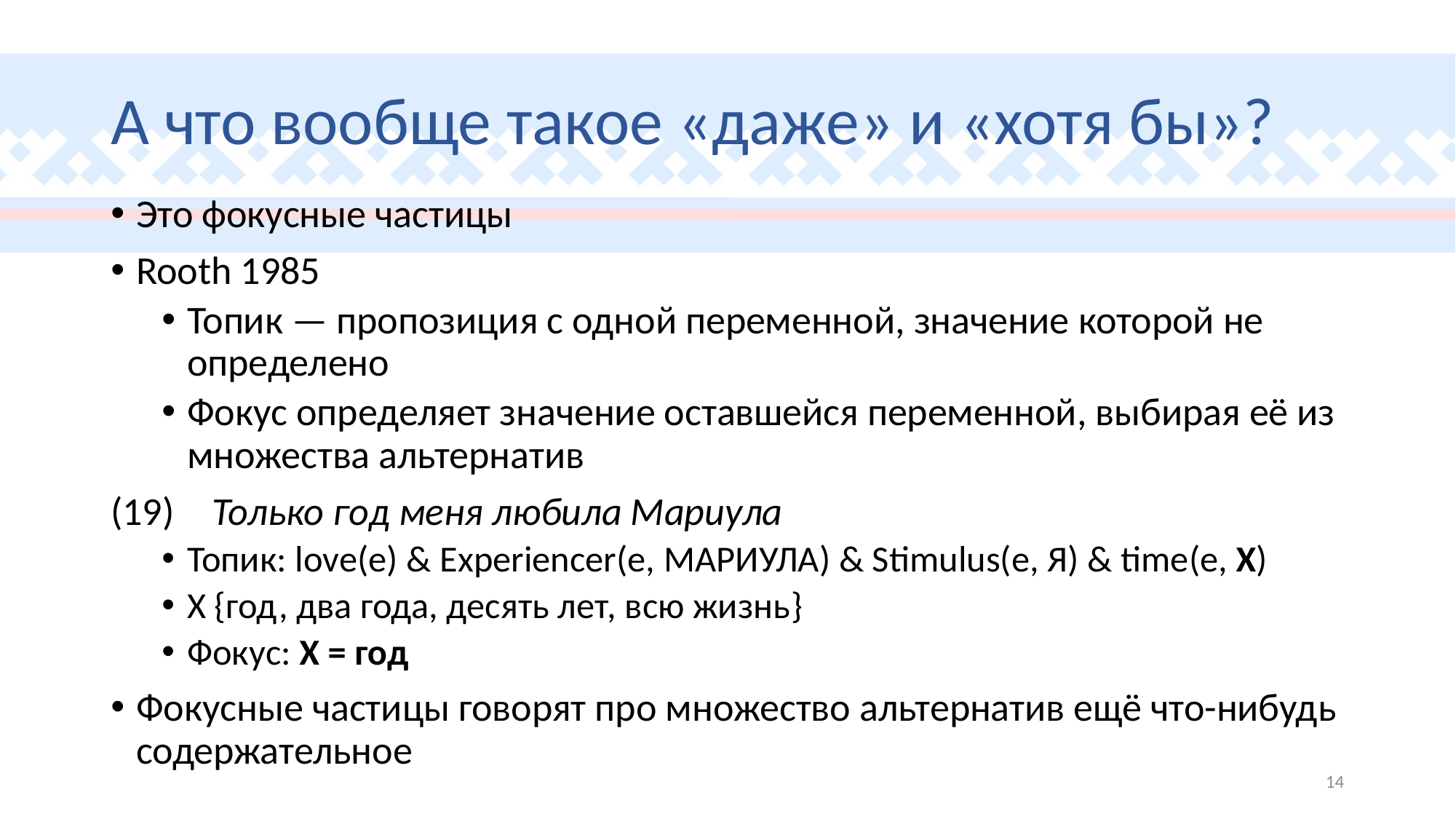

# А что вообще такое «даже» и «хотя бы»?
Это фокусные частицы
Rooth 1985
Топик — пропозиция с одной переменной, значение которой не определено
Фокус определяет значение оставшейся переменной, выбирая её из множества альтернатив
(19)	Только год меня любила Мариула
Топик: love(е) & Experiencer(e, Мариула) & Stimulus(e, я) & time(e, X)
X {год, два года, десять лет, всю жизнь}
Фокус: X = год
Фокусные частицы говорят про множество альтернатив ещё что-нибудь содержательное

14